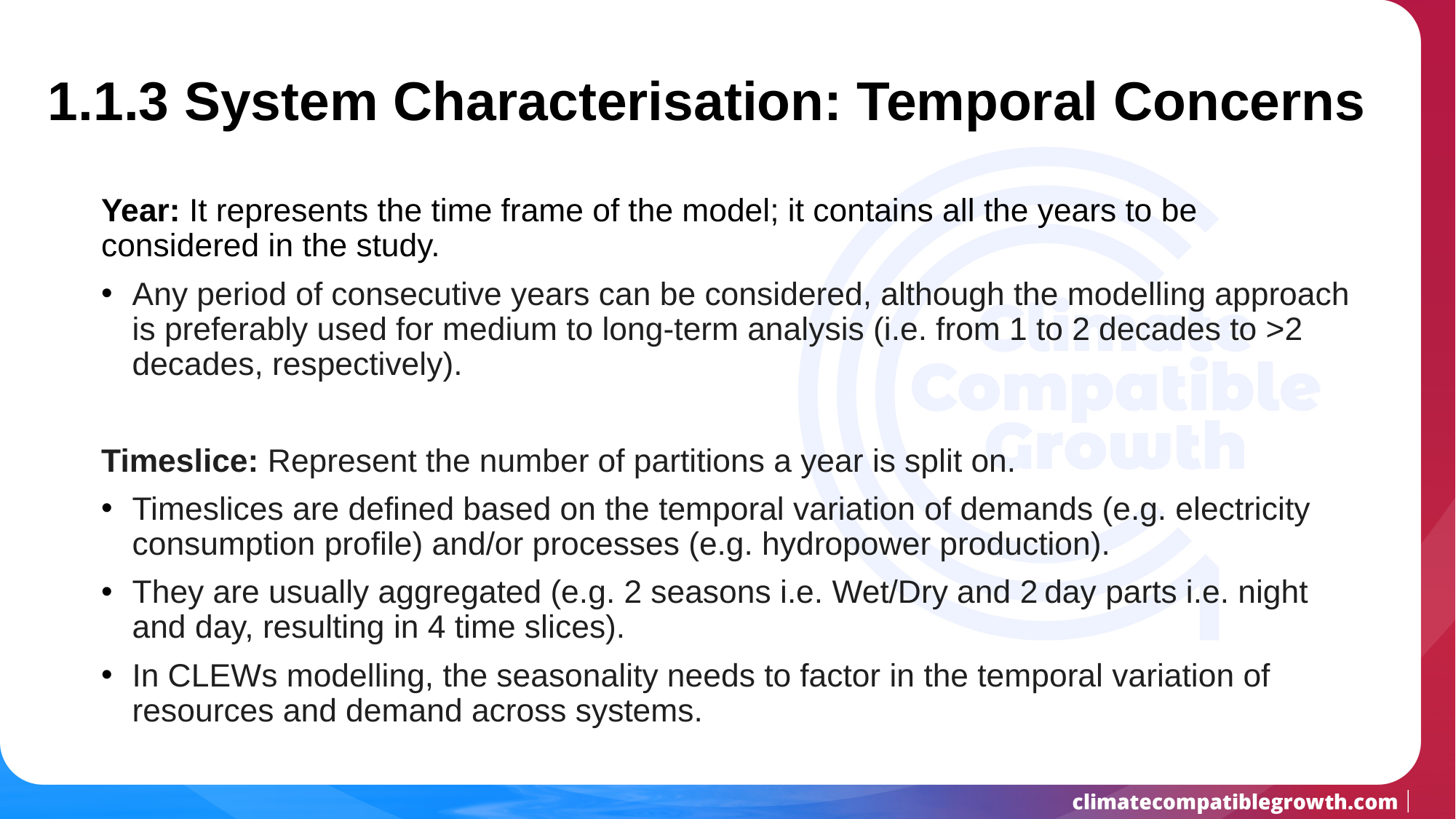

# 1.1.3 System Characterisation: Temporal Concerns
Year: It represents the time frame of the model; it contains all the years to be considered in the study.
Any period of consecutive years can be considered, although the modelling approach is preferably used for medium to long-term analysis (i.e. from 1 to 2 decades to >2 decades, respectively).

Timeslice: Represent the number of partitions a year is split on.
Timeslices are defined based on the temporal variation of demands (e.g. electricity consumption profile) and/or processes (e.g. hydropower production).
They are usually aggregated (e.g. 2 seasons i.e. Wet/Dry and 2 day parts i.e. night and day, resulting in 4 time slices).
In CLEWs modelling, the seasonality needs to factor in the temporal variation of resources and demand across systems.